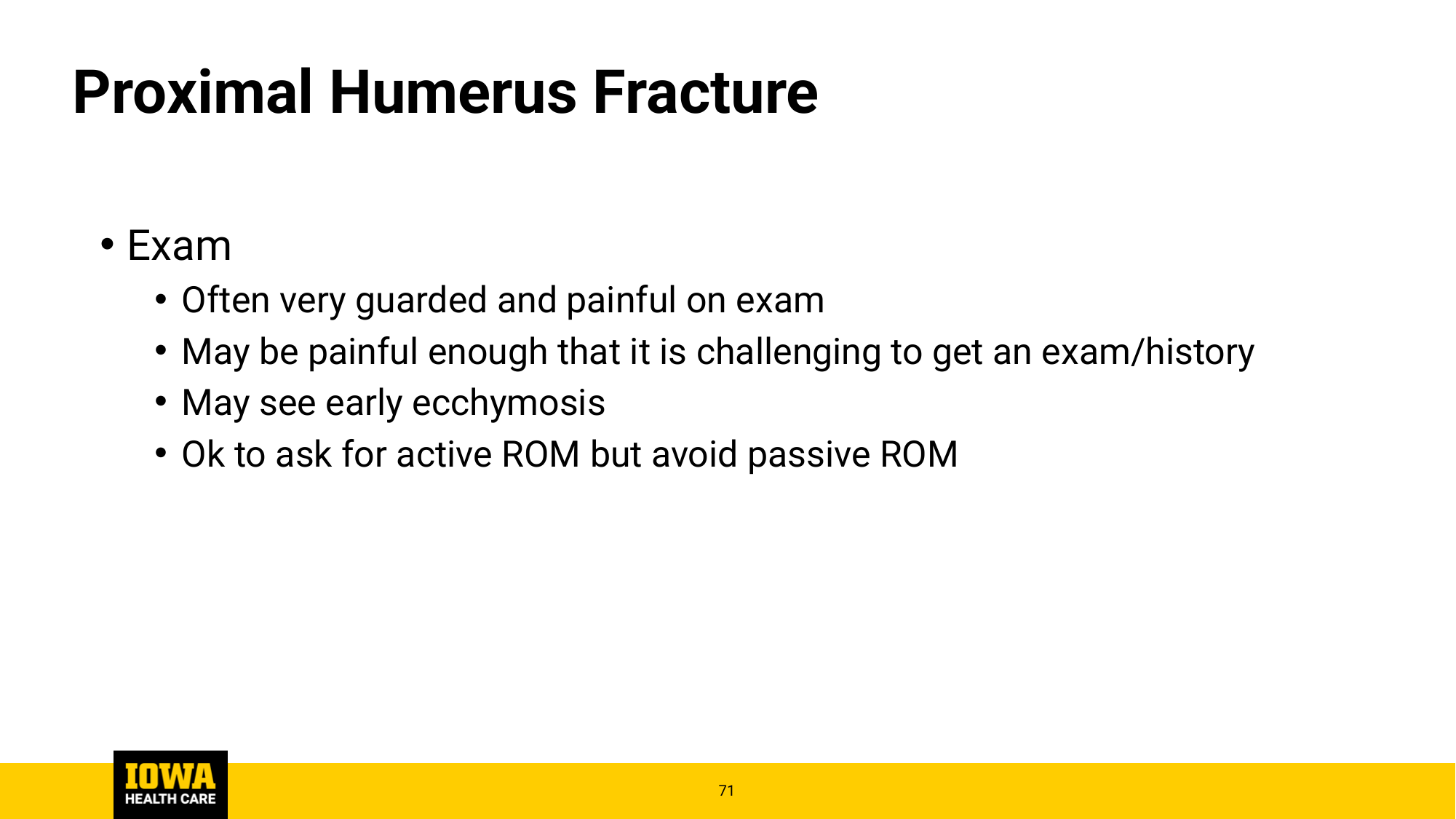

# Proximal Humerus Fracture
Exam
Often very guarded and painful on exam
May be painful enough that it is challenging to get an exam/history
May see early ecchymosis
Ok to ask for active ROM but avoid passive ROM